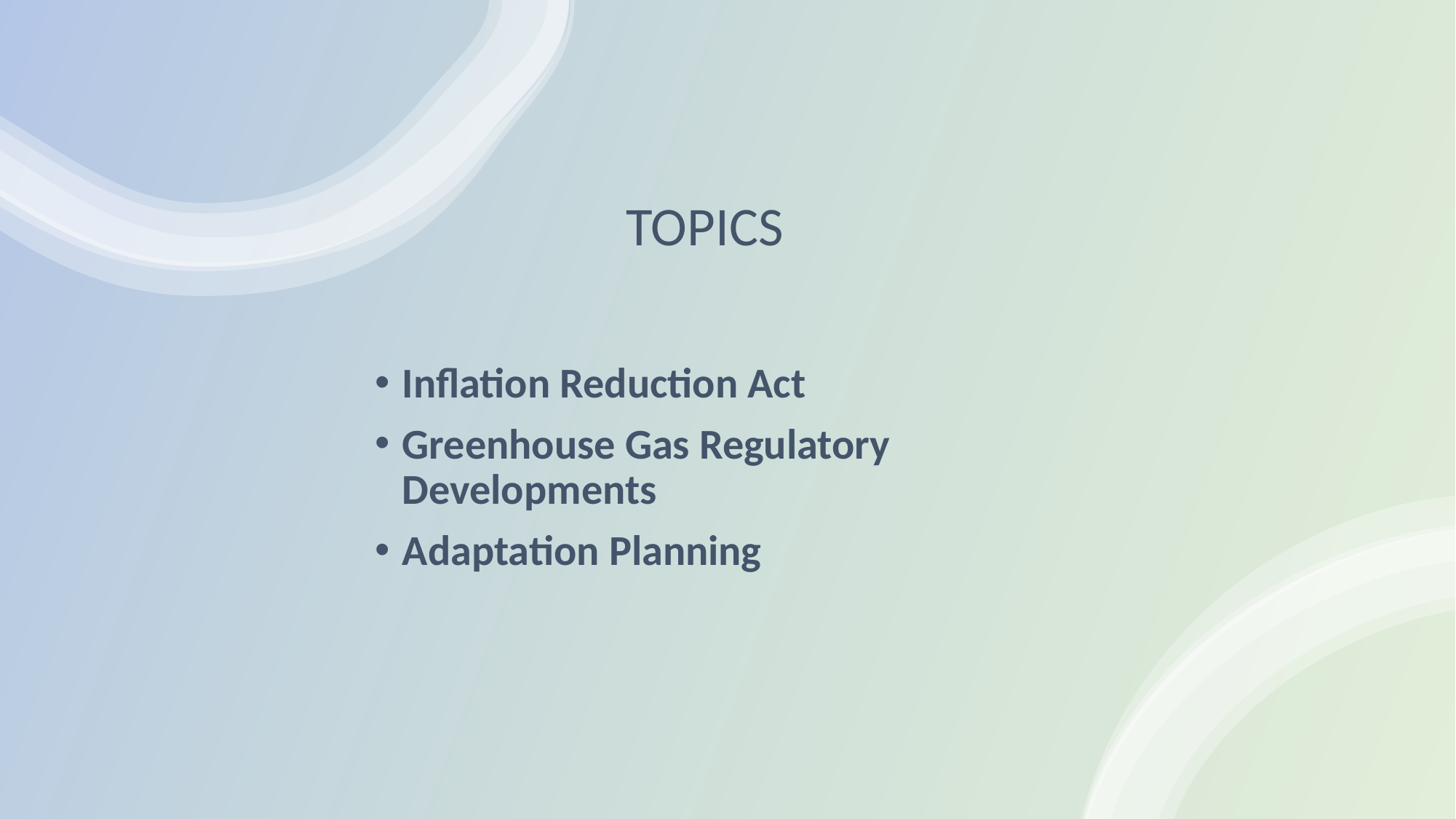

# TOPICS
Inflation Reduction Act
Greenhouse Gas Regulatory Developments
Adaptation Planning